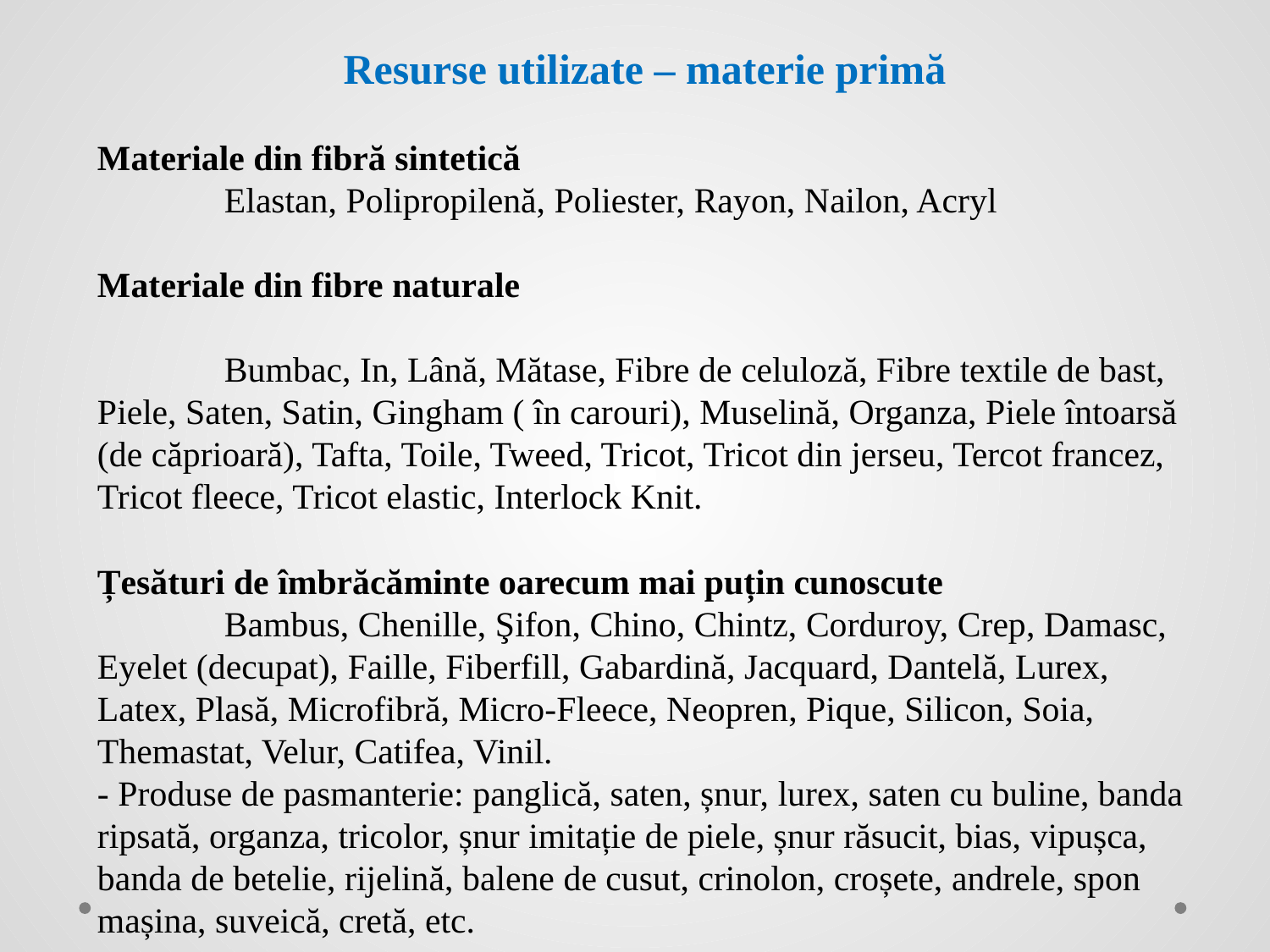

Resurse utilizate – materie primă

Materiale din fibră sintetică
	Elastan, Polipropilenă, Poliester, Rayon, Nailon, Acryl

Materiale din fibre naturale

	Bumbac, In, Lână, Mătase, Fibre de celuloză, Fibre textile de bast, Piele, Saten, Satin, Gingham ( în carouri), Muselină, Organza, Piele întoarsă (de căprioară), Tafta, Toile, Tweed, Tricot, Tricot din jerseu, Tercot francez, Tricot fleece, Tricot elastic, Interlock Knit.

Țesături de îmbrăcăminte oarecum mai puțin cunoscute
	Bambus, Chenille, Şifon, Chino, Chintz, Corduroy, Crep, Damasc, Eyelet (decupat), Faille, Fiberfill, Gabardină, Jacquard, Dantelă, Lurex, Latex, Plasă, Microfibră, Micro-Fleece, Neopren, Pique, Silicon, Soia, Themastat, Velur, Catifea, Vinil.
- Produse de pasmanterie: panglică, saten, șnur, lurex, saten cu buline, banda ripsată, organza, tricolor, șnur imitație de piele, șnur răsucit, bias, vipușca, banda de betelie, rijelină, balene de cusut, crinolon, croșete, andrele, spon mașina, suveică, cretă, etc.